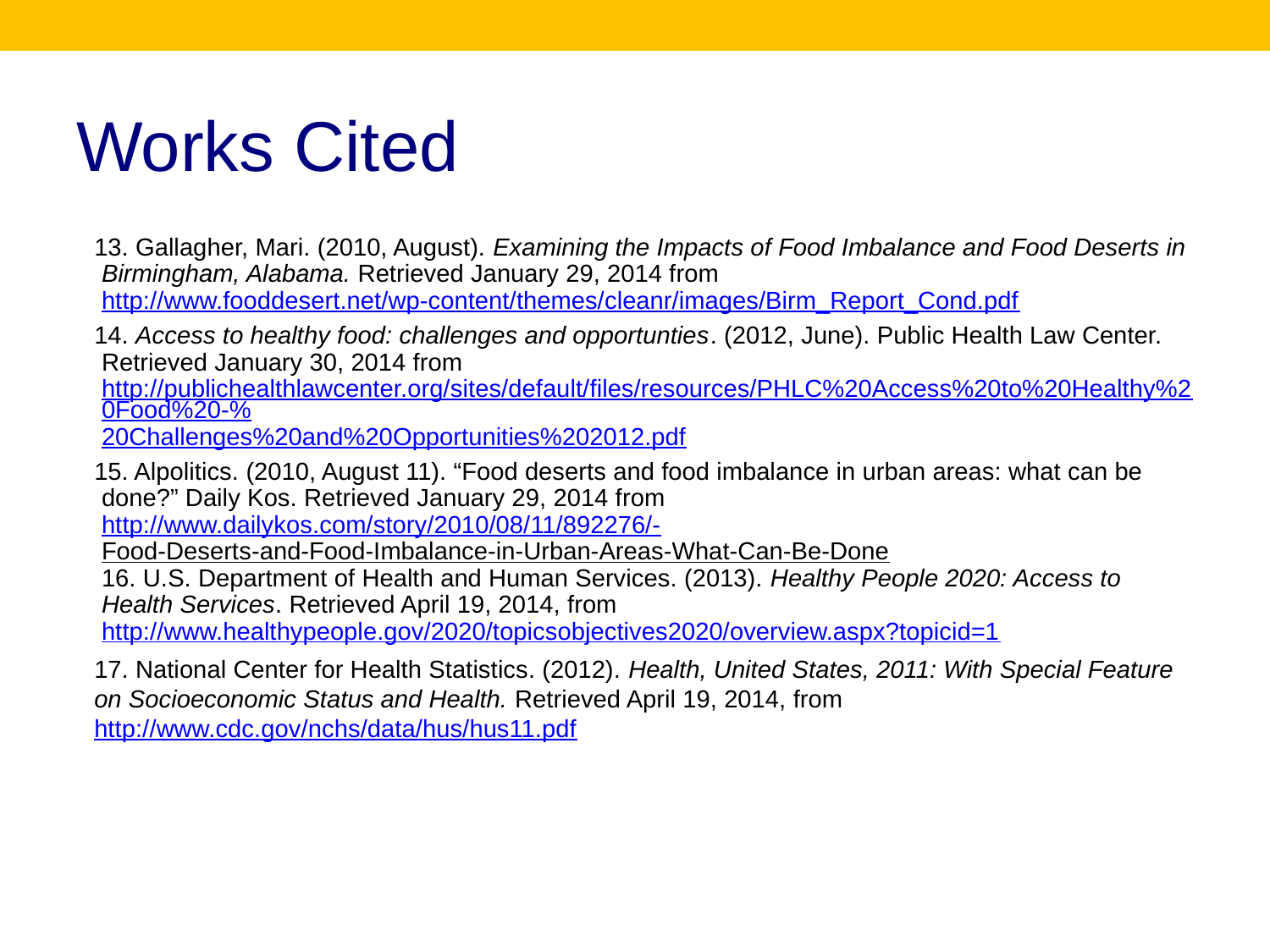

# Works Cited
13. Gallagher, Mari. (2010, August). Examining the Impacts of Food Imbalance and Food Deserts in Birmingham, Alabama. Retrieved January 29, 2014 from http://www.fooddesert.net/wp-content/themes/cleanr/images/Birm_Report_Cond.pdf
14. Access to healthy food: challenges and opportunties. (2012, June). Public Health Law Center. Retrieved January 30, 2014 from http://publichealthlawcenter.org/sites/default/files/resources/PHLC%20Access%20to%20Healthy%20Food%20-%20Challenges%20and%20Opportunities%202012.pdf
15. Alpolitics. (2010, August 11). “Food deserts and food imbalance in urban areas: what can be done?” Daily Kos. Retrieved January 29, 2014 from http://www.dailykos.com/story/2010/08/11/892276/-Food-Deserts-and-Food-Imbalance-in-Urban-Areas-What-Can-Be-Done
16. U.S. Department of Health and Human Services. (2013). Healthy People 2020: Access to Health Services. Retrieved April 19, 2014, from http://www.healthypeople.gov/2020/topicsobjectives2020/overview.aspx?topicid=1
17. National Center for Health Statistics. (2012). Health, United States, 2011: With Special Feature on Socioeconomic Status and Health. Retrieved April 19, 2014, from http://www.cdc.gov/nchs/data/hus/hus11.pdf